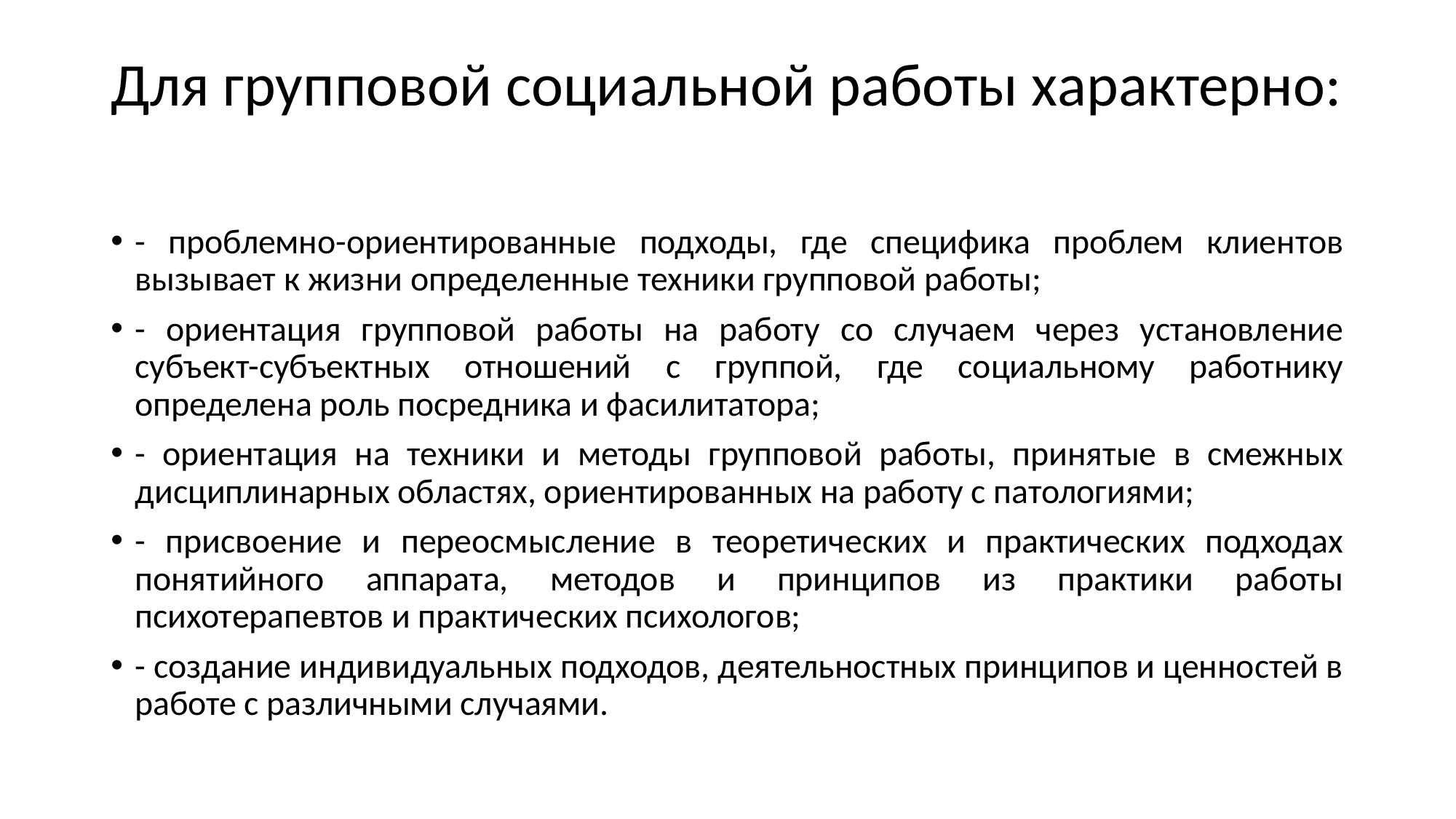

# Для групповой социальной работы характерно:
- проблемно-ориентированные подходы, где специфика проблем клиентов вызывает к жизни определенные техники групповой работы;
- ориентация групповой работы на работу со случаем через установление субъект-субъектных отношений с группой, где социальному работнику определена роль посредника и фасилитатора;
- ориентация на техники и методы групповой работы, принятые в смежных дисциплинарных областях, ориентированных на работу с патологиями;
- присвоение и переосмысление в теоретических и практических подходах понятийного аппарата, методов и принципов из практики работы психотерапевтов и практических психологов;
- создание индивидуальных подходов, деятельностных принципов и ценностей в работе с различными случаями.